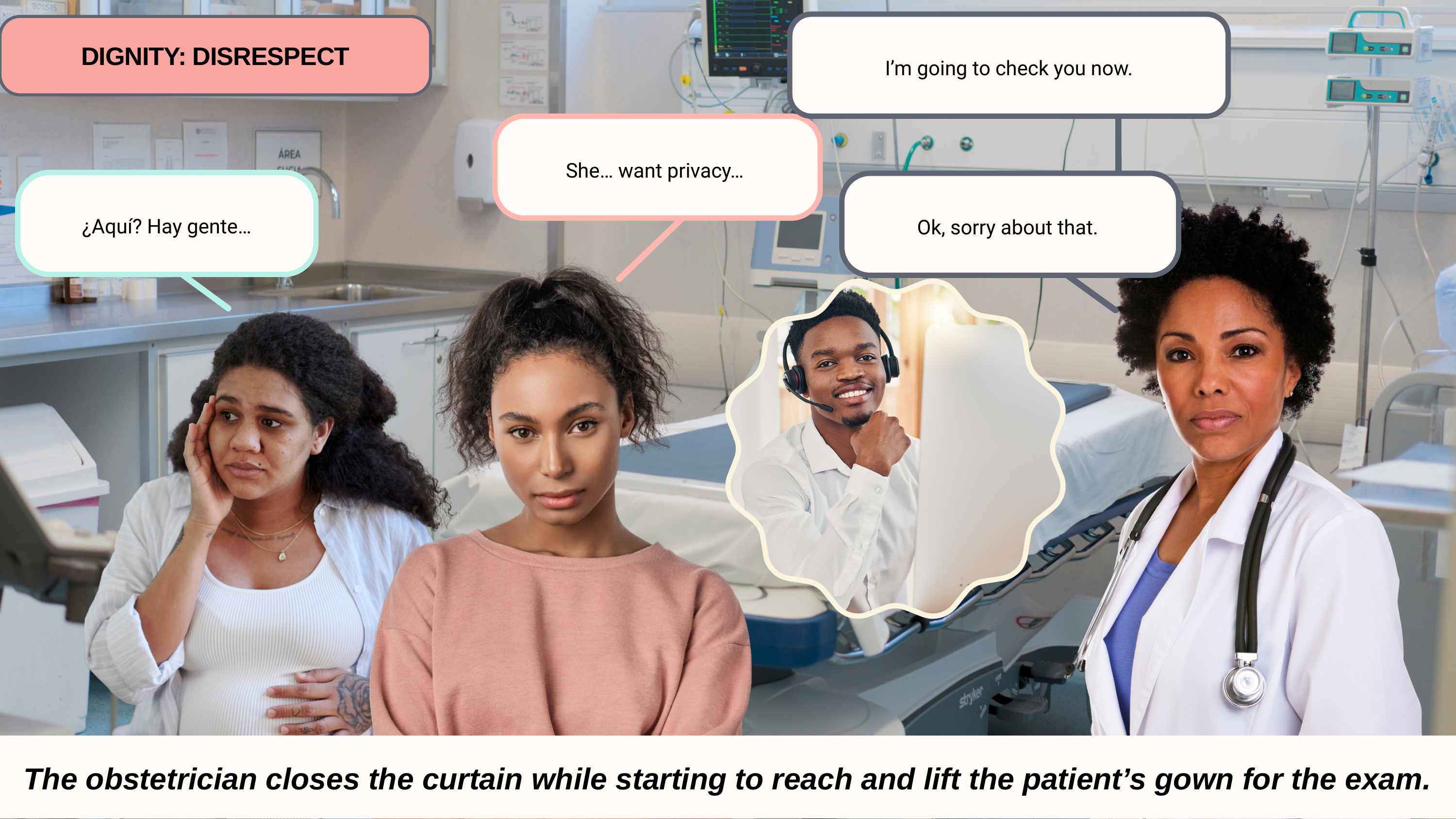

I’m going to check you now.

DIGNITY: DISRESPECT

She… want privacy…

Ok, sorry about that.

¿Aquí? Hay gente…

The obstetrician closes the curtain while starting to reach and lift the patient’s gown for the exam.